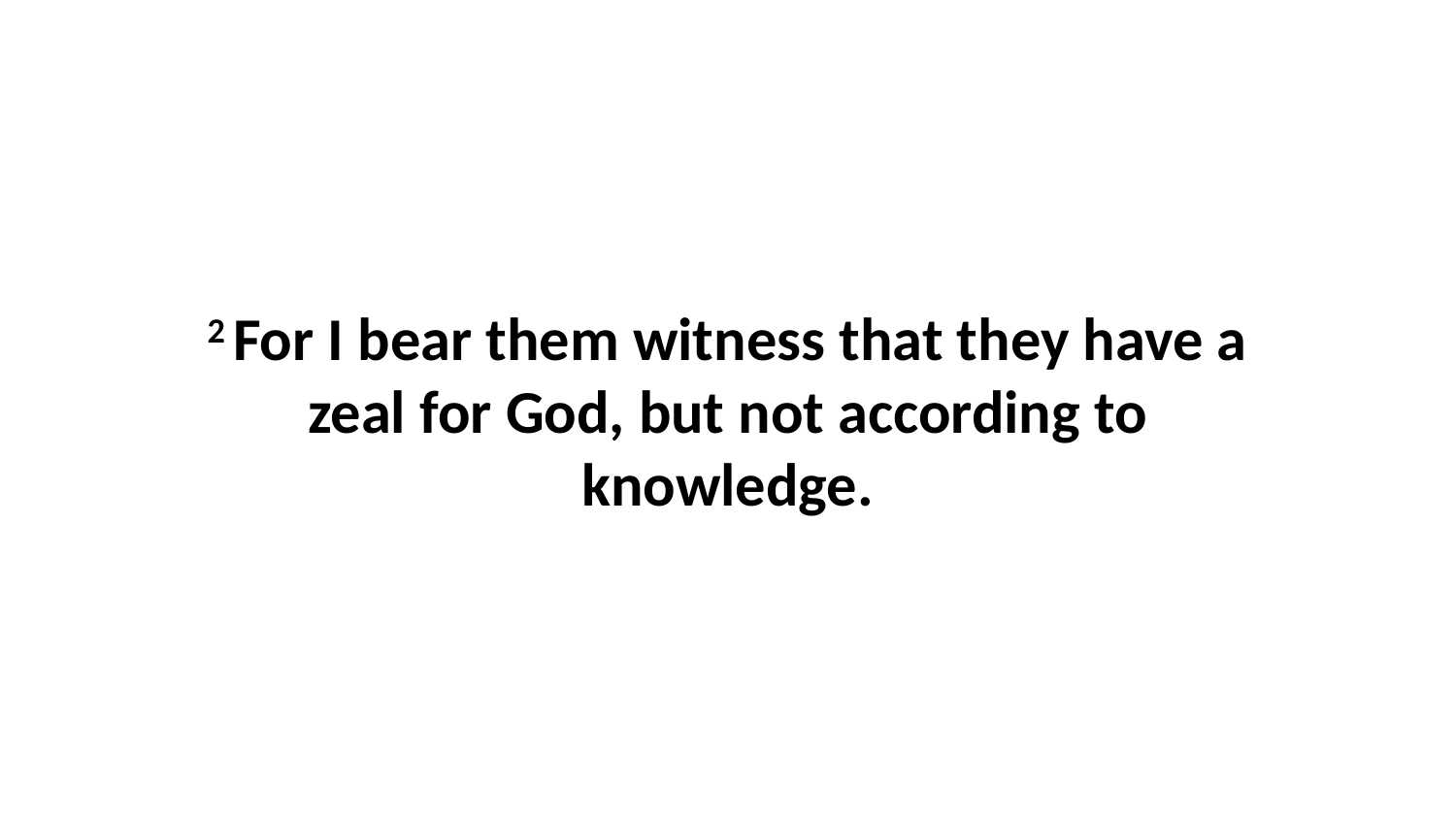

2 For I bear them witness that they have a zeal for God, but not according to knowledge.